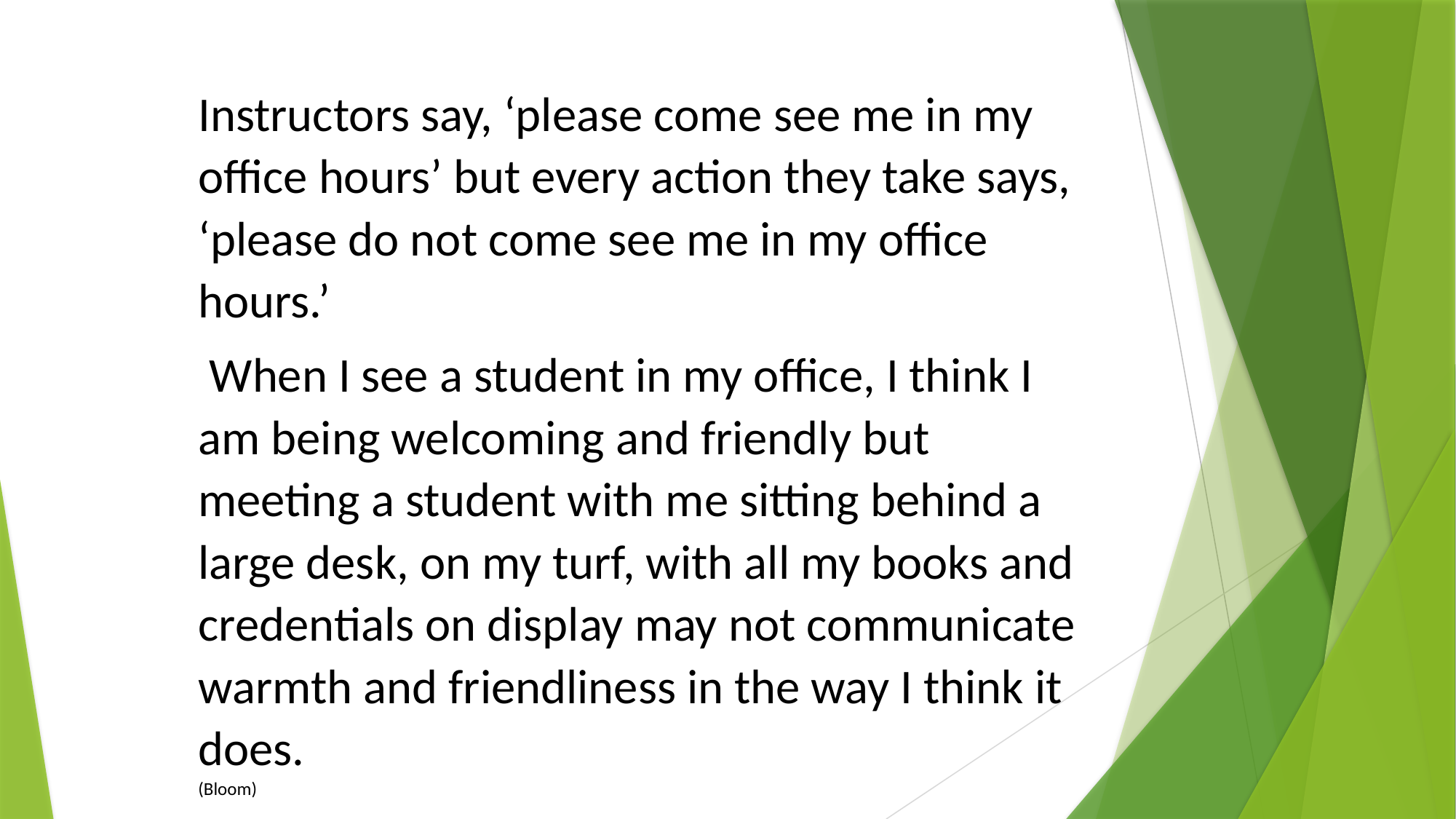

Instructors say, ‘please come see me in my office hours’ but every action they take says, ‘please do not come see me in my office hours.’
 When I see a student in my office, I think I am being welcoming and friendly but meeting a student with me sitting behind a large desk, on my turf, with all my books and credentials on display may not communicate warmth and friendliness in the way I think it does.  							(Bloom)